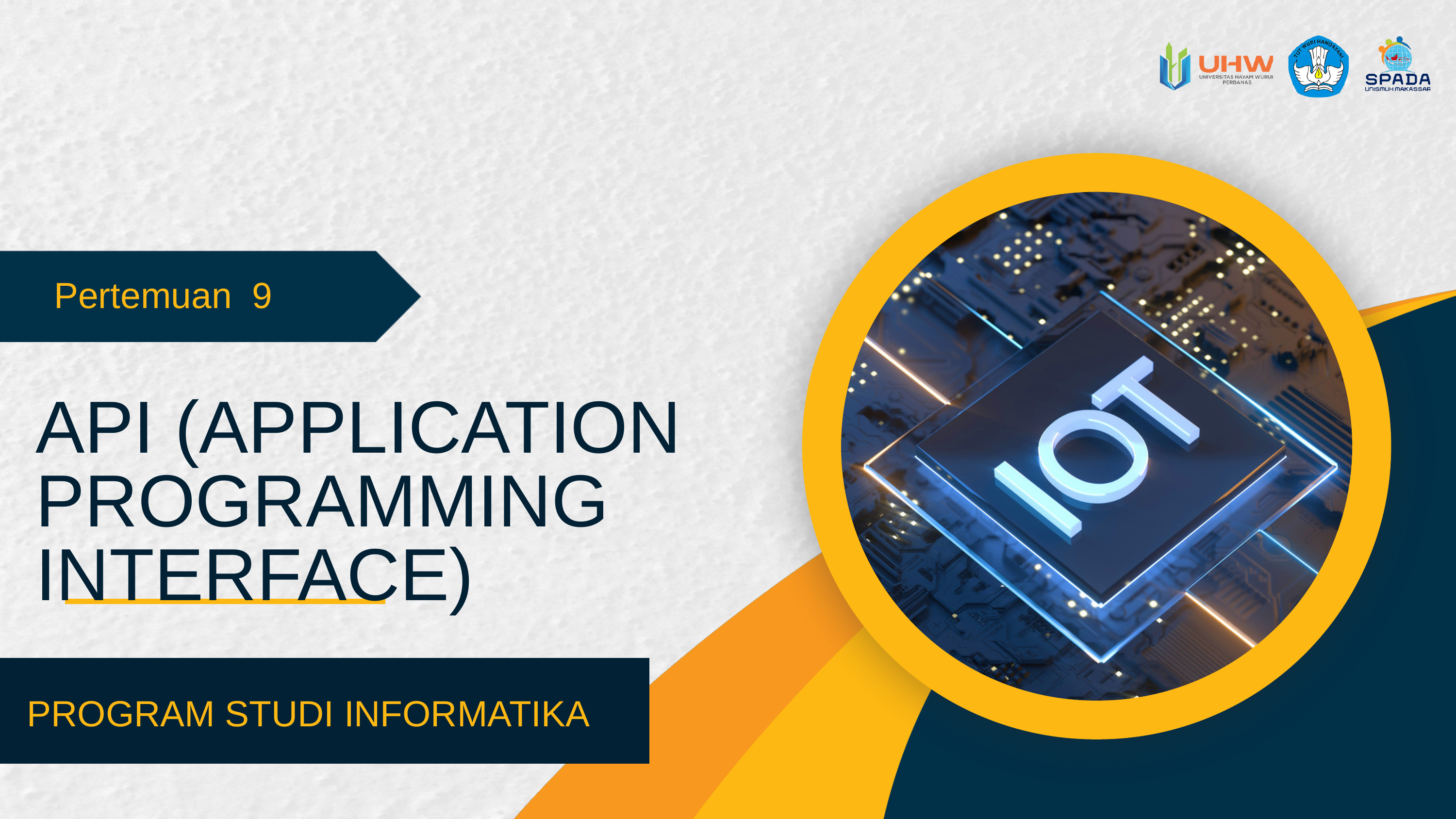

Pertemuan  9

API (APPLICATION
PROGRAMMING INTERFACE)

PROGRAM STUDI INFORMATIKA